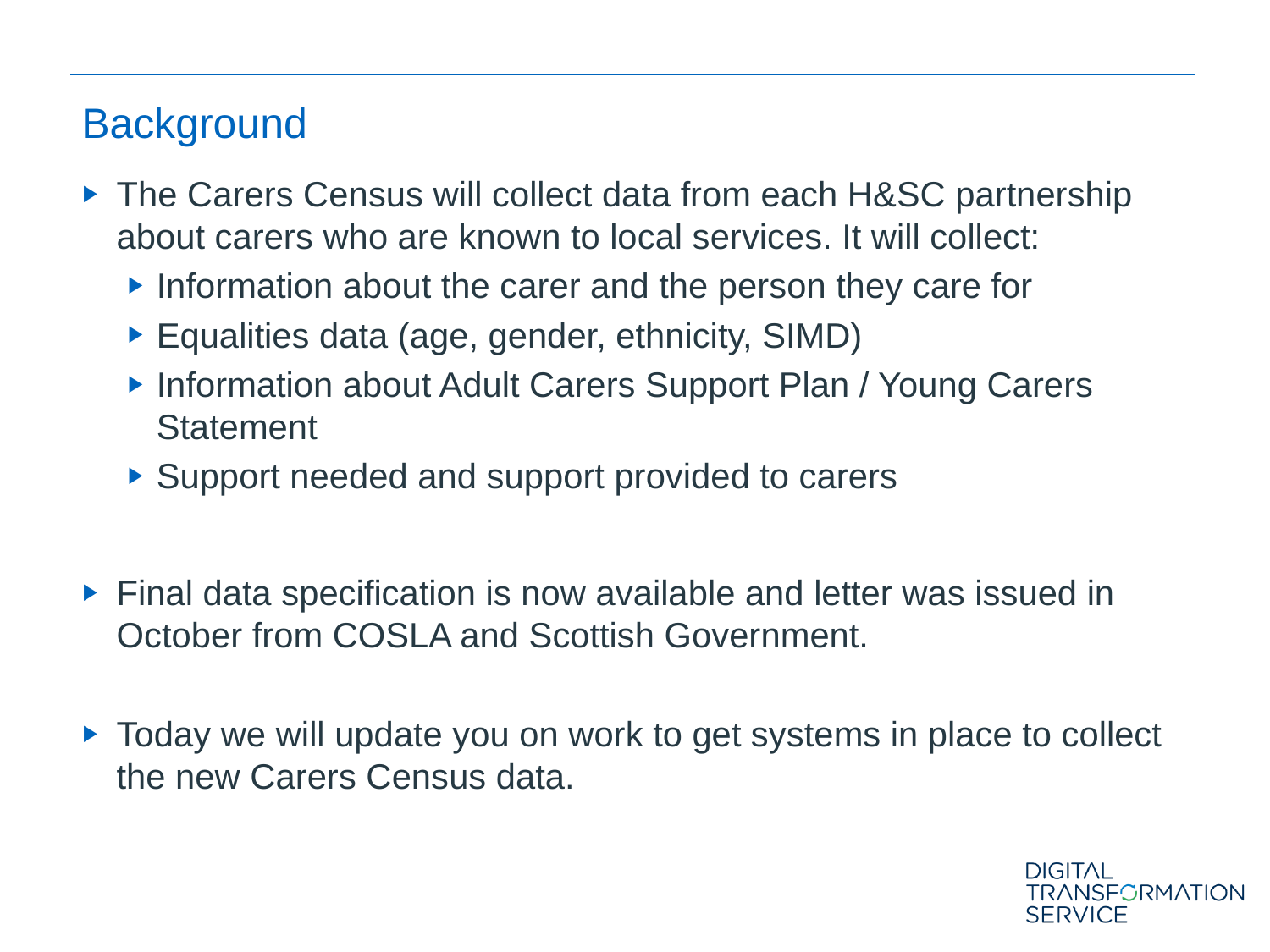

# Background
The Carers Census will collect data from each H&SC partnership about carers who are known to local services. It will collect:
Information about the carer and the person they care for
Equalities data (age, gender, ethnicity, SIMD)
Information about Adult Carers Support Plan / Young Carers Statement
Support needed and support provided to carers

Final data specification is now available and letter was issued in October from COSLA and Scottish Government.

Today we will update you on work to get systems in place to collect the new Carers Census data.